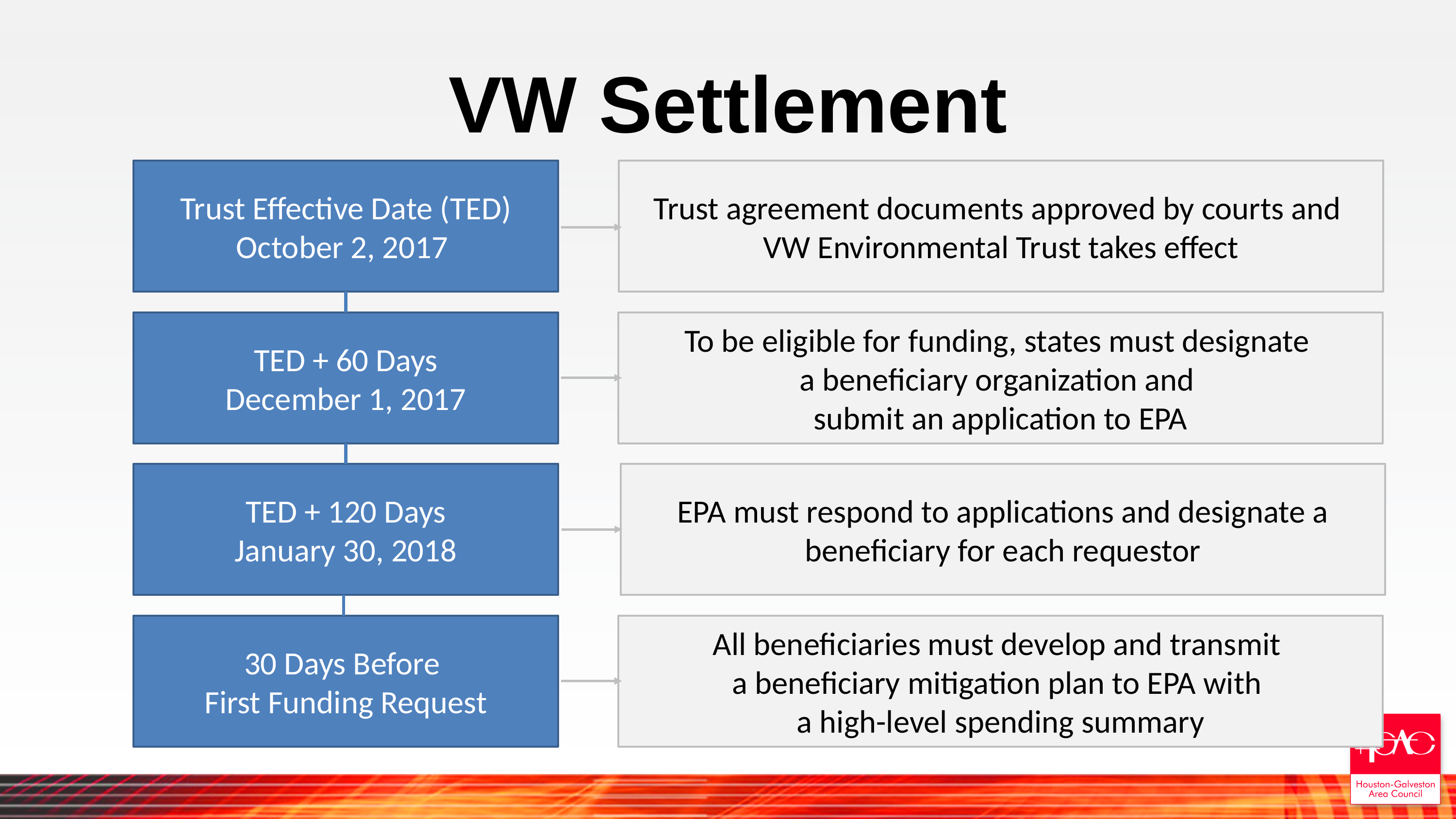

# VW Settlement
Trust agreement documents approved by courts and
VW Environmental Trust takes effect
Trust Effective Date (TED)
October 2, 2017
TED + 60 Days
December 1, 2017
To be eligible for funding, states must designate
a beneficiary organization and
submit an application to EPA
TED + 120 Days
January 30, 2018
EPA must respond to applications and designate a beneficiary for each requestor
30 Days Before
First Funding Request
All beneficiaries must develop and transmit
a beneficiary mitigation plan to EPA with
a high-level spending summary